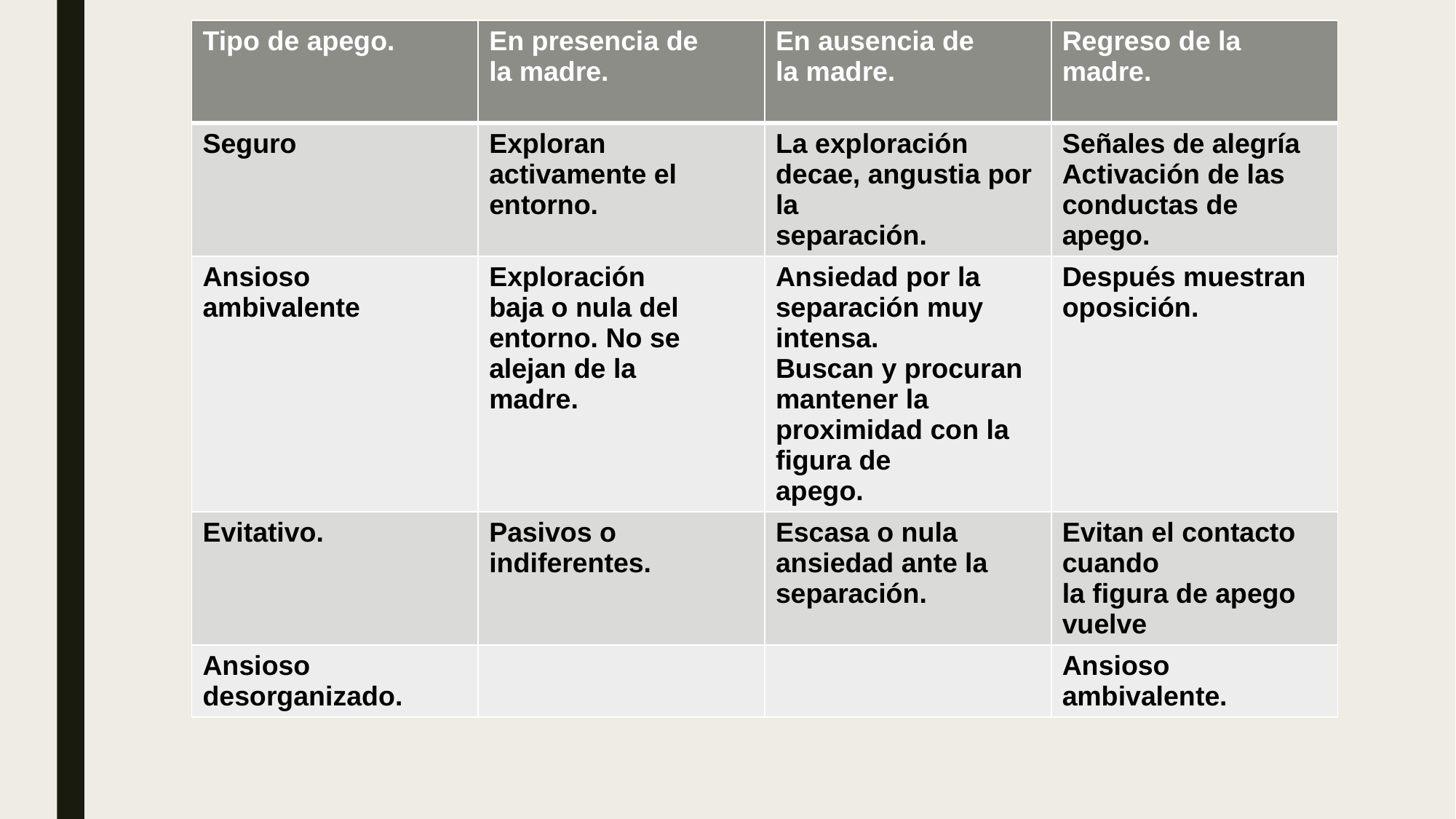

| Tipo de apego. | En presencia de la madre. | En ausencia de la madre. | Regreso de la madre. |
| --- | --- | --- | --- |
| Seguro | Exploran activamente el entorno. | La exploración decae, angustia por la separación. | Señales de alegría Activación de las conductas de apego. |
| Ansioso ambivalente | Exploración baja o nula del entorno. No se alejan de la madre. | Ansiedad por la separación muy intensa. Buscan y procuran mantener la proximidad con la figura de apego. | Después muestran oposición. |
| Evitativo. | Pasivos o indiferentes. | Escasa o nula ansiedad ante la separación. | Evitan el contacto cuando la figura de apego vuelve |
| Ansioso desorganizado. |  |  | Ansioso ambivalente. |